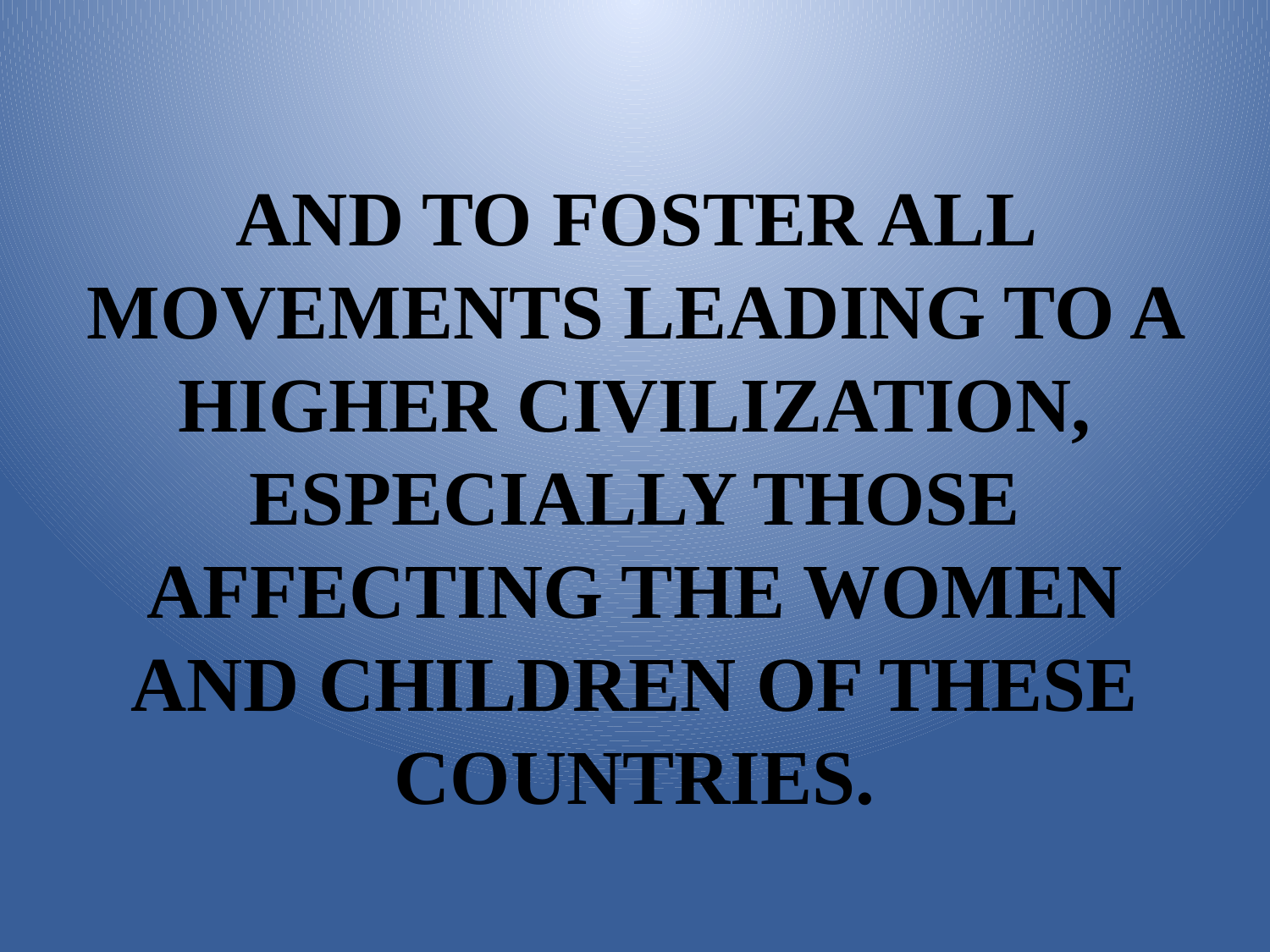

AND TO FOSTER ALL MOVEMENTS LEADING TO A HIGHER CIVILIZATION, ESPECIALLY THOSE AFFECTING THE WOMEN AND CHILDREN OF THESE COUNTRIES.